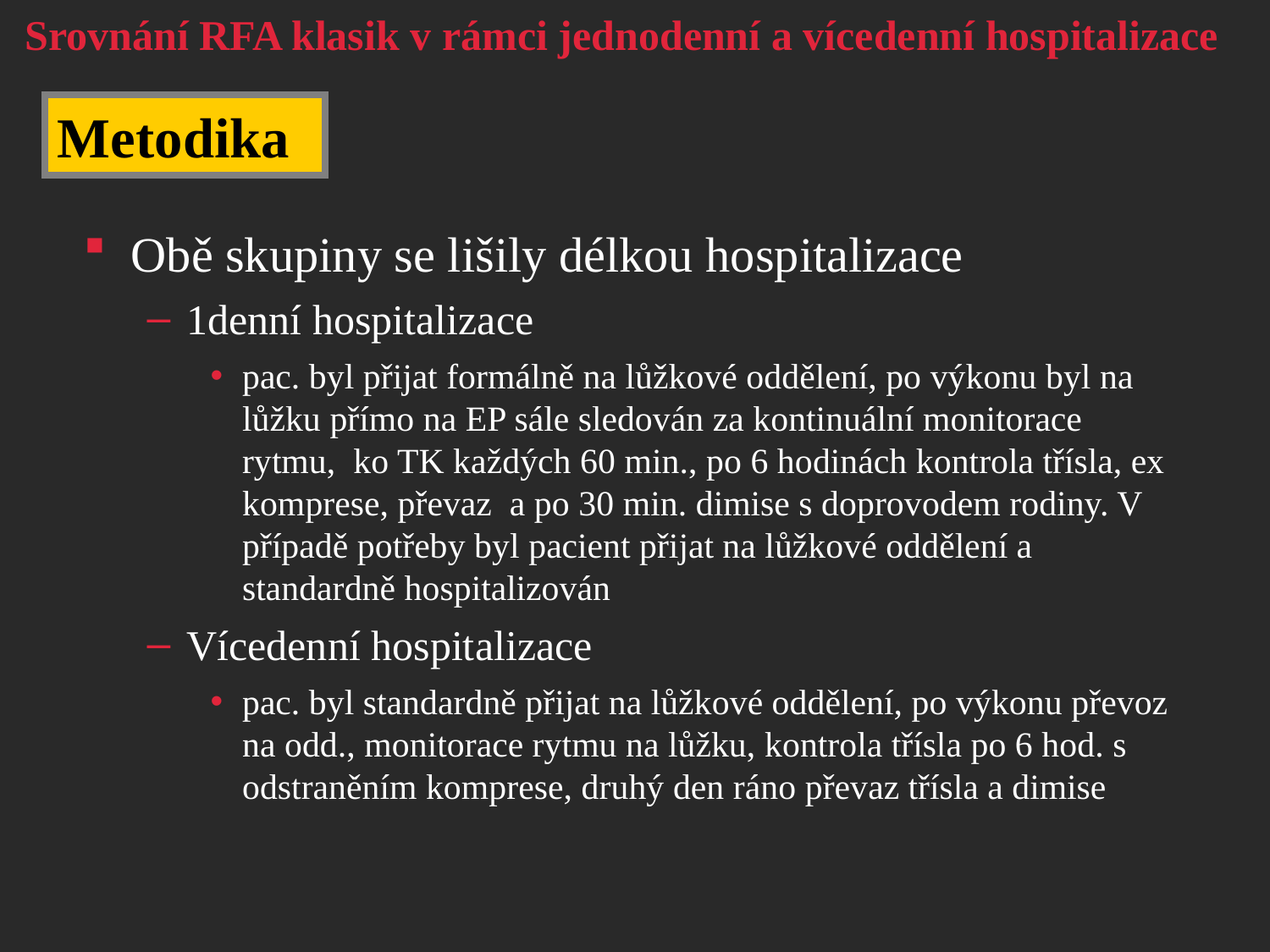

Srovnání RFA klasik v rámci jednodenní a vícedenní hospitalizace
Metodika
Obě skupiny se lišily délkou hospitalizace
1denní hospitalizace
pac. byl přijat formálně na lůžkové oddělení, po výkonu byl na lůžku přímo na EP sále sledován za kontinuální monitorace rytmu,  ko TK každých 60 min., po 6 hodinách kontrola třísla, ex komprese, převaz  a po 30 min. dimise s doprovodem rodiny. V případě potřeby byl pacient přijat na lůžkové oddělení a standardně hospitalizován
Vícedenní hospitalizace
pac. byl standardně přijat na lůžkové oddělení, po výkonu převoz na odd., monitorace rytmu na lůžku, kontrola třísla po 6 hod. s odstraněním komprese, druhý den ráno převaz třísla a dimise